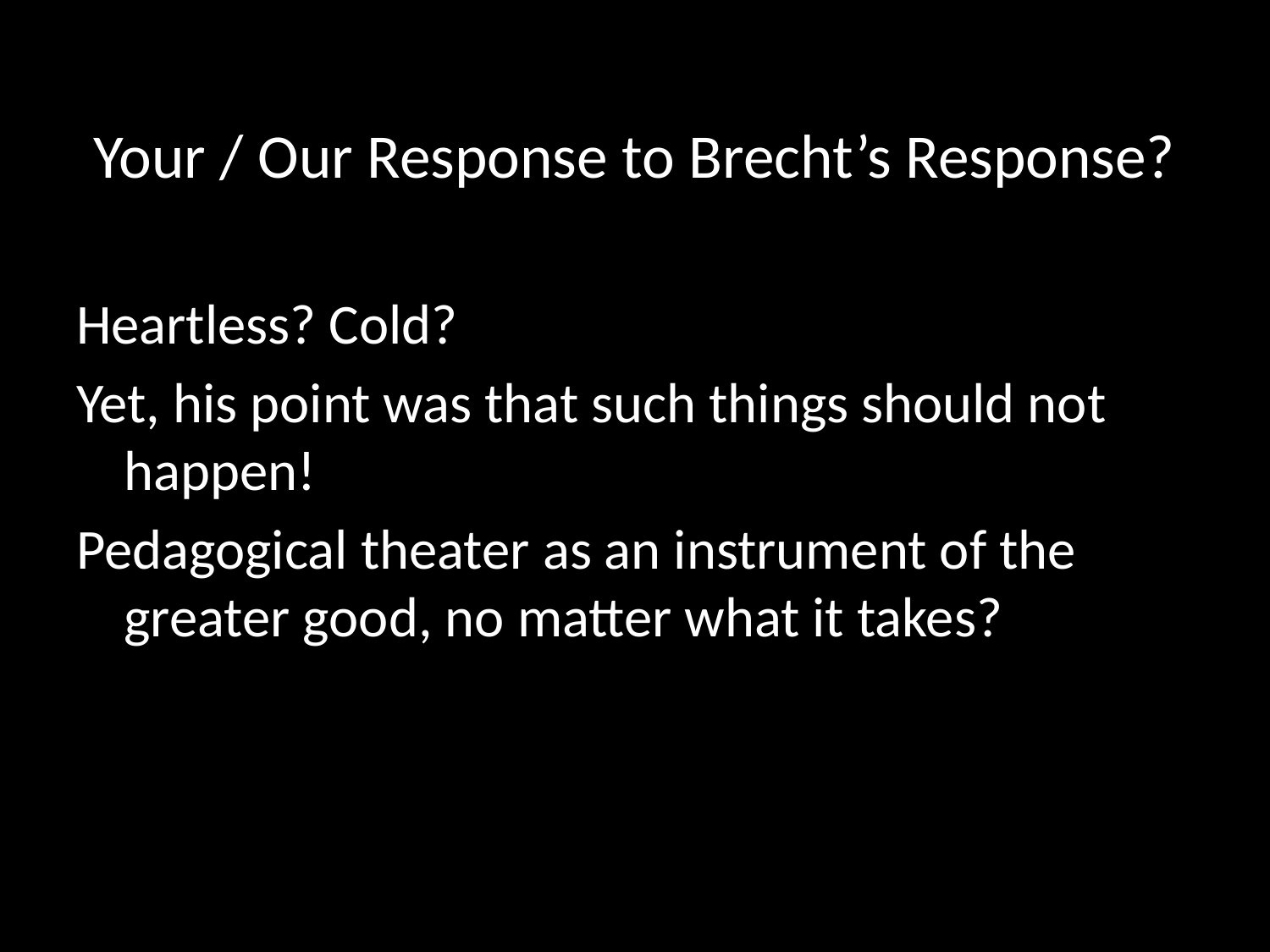

# Your / Our Response to Brecht’s Response?
Heartless? Cold?
Yet, his point was that such things should not happen!
Pedagogical theater as an instrument of the greater good, no matter what it takes?